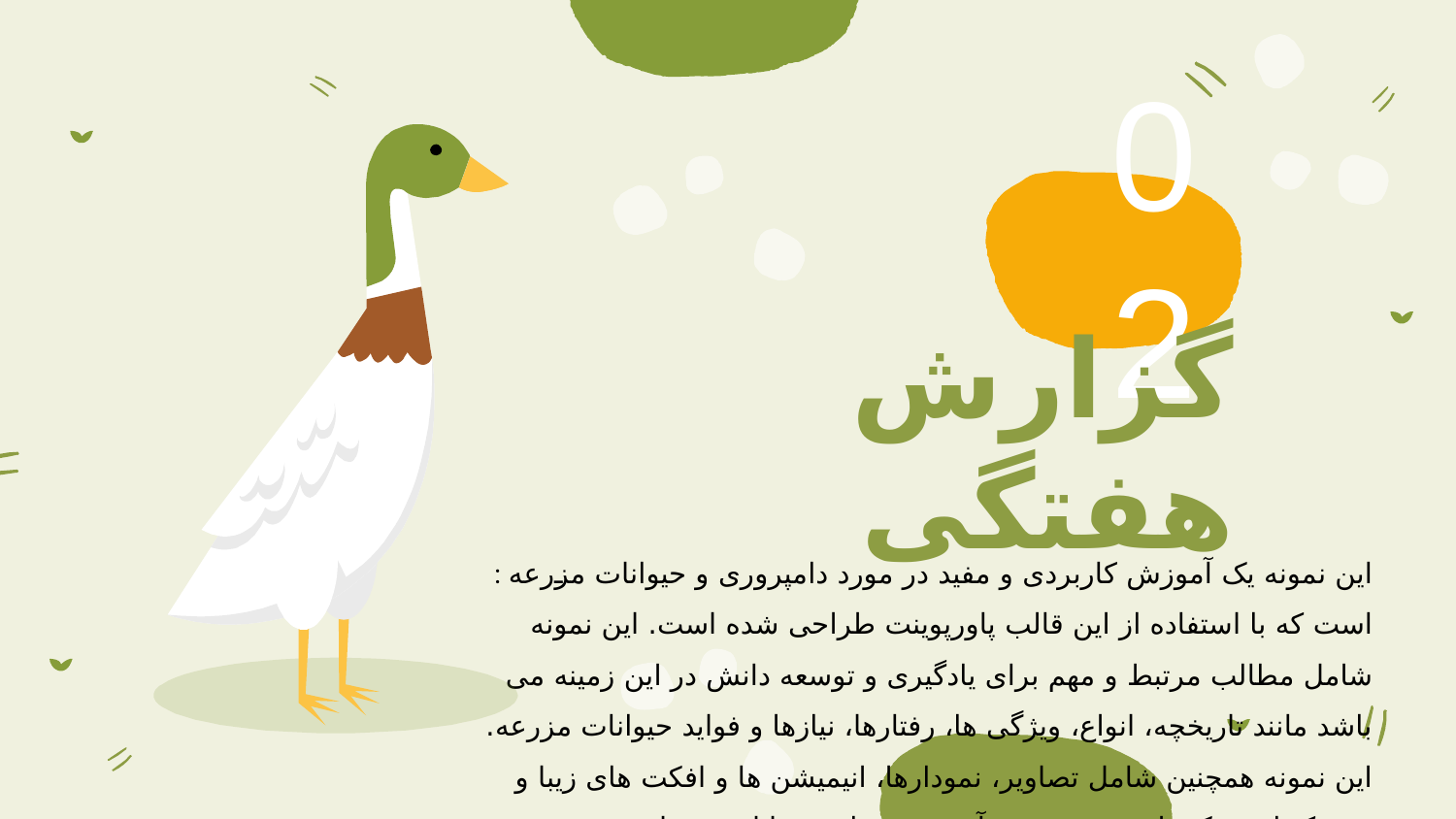

# 02

گزارش هفتگی
: این نمونه یک آموزش کاربردی و مفید در مورد دامپروری و حیوانات مزرعه است که با استفاده از این قالب پاورپوینت طراحی شده است. این نمونه شامل مطالب مرتبط و مهم برای یادگیری و توسعه دانش در این زمینه می باشد مانند تاریخچه، انواع، ویژگی ها، رفتارها، نیازها و فواید حیوانات مزرعه. این نمونه همچنین شامل تصاویر، نمودارها، انیمیشن ها و افکت های زیبا و متحرک است که باعث می شوند آموزش جذاب و قابل فهم باشد